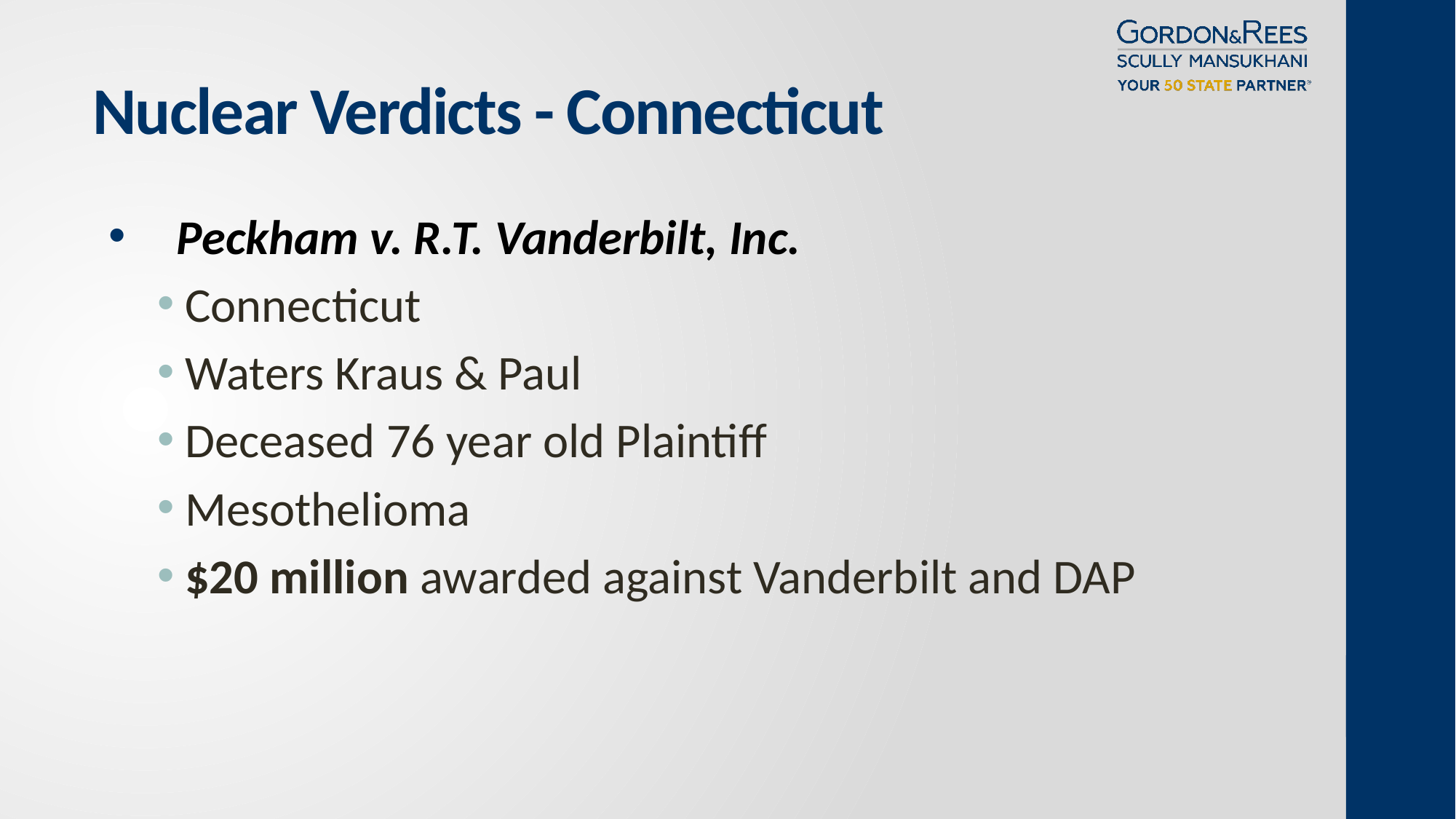

# Nuclear Verdicts - Connecticut
Peckham v. R.T. Vanderbilt, Inc.
Connecticut
Waters Kraus & Paul
Deceased 76 year old Plaintiff
Mesothelioma
$20 million awarded against Vanderbilt and DAP